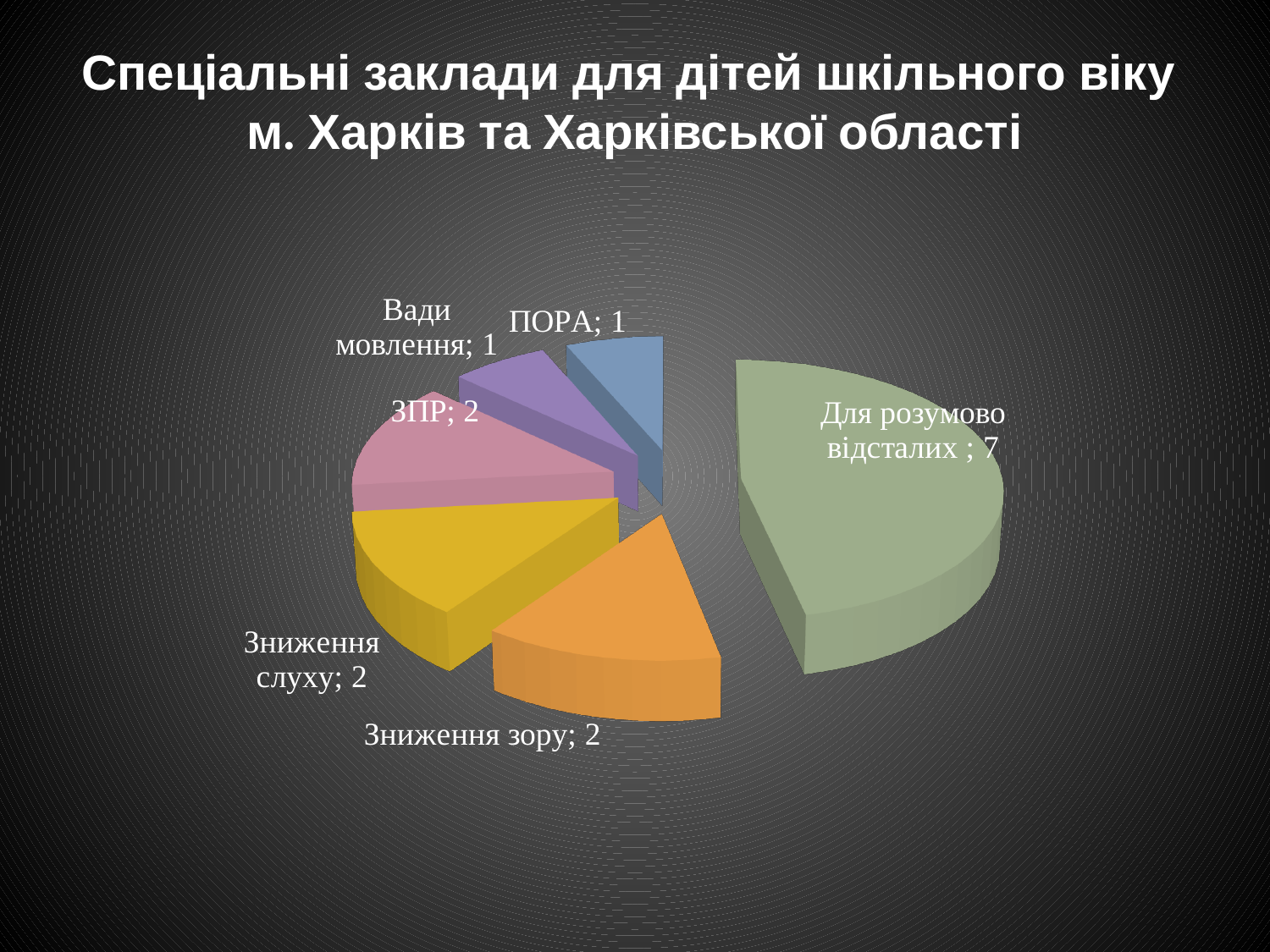

Спеціальні заклади для дітей шкільного віку
м. Харків та Харківської області

[unsupported chart]